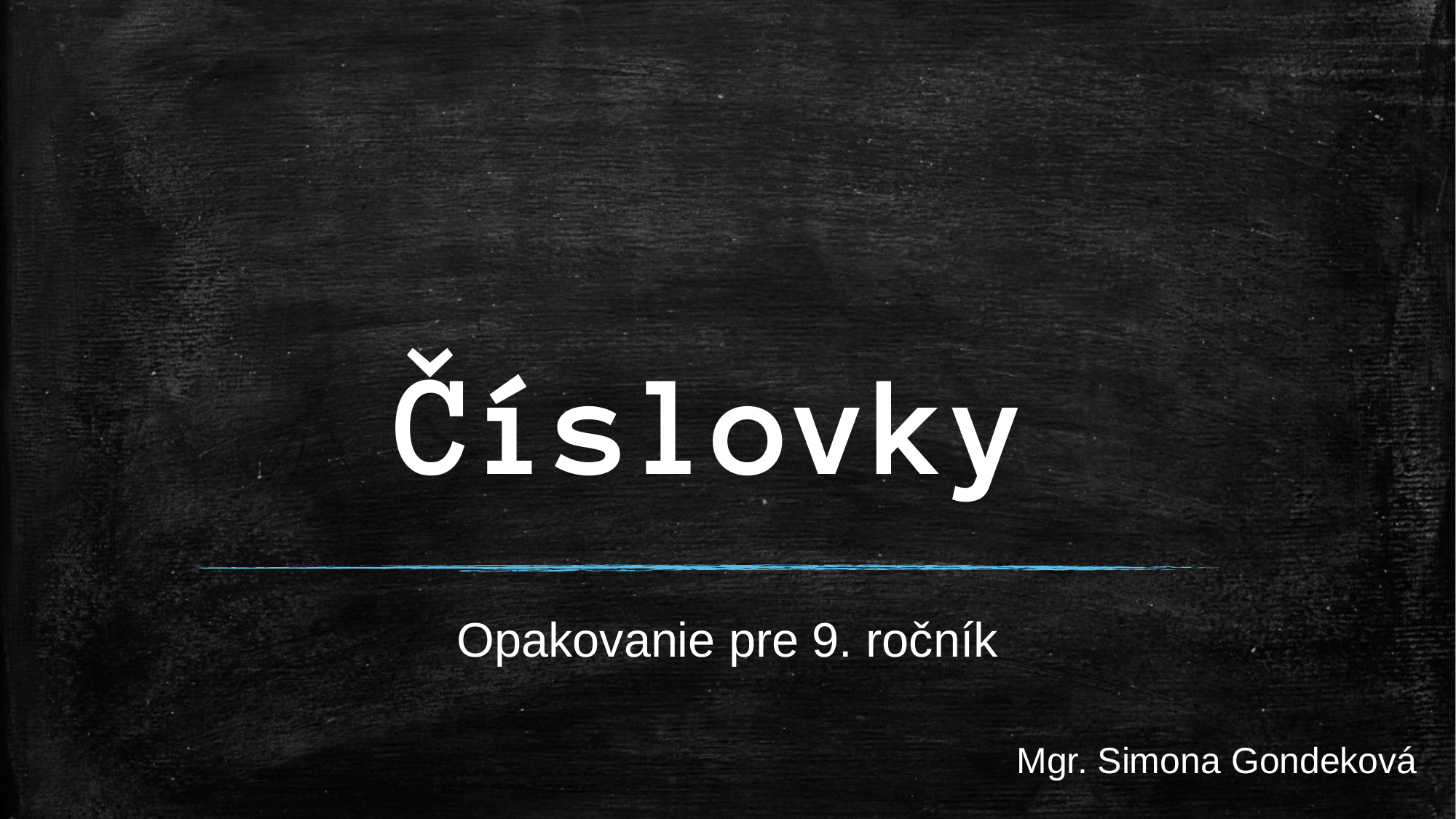

# Číslovky
Opakovanie pre 9. ročník
Mgr. Simona Gondeková